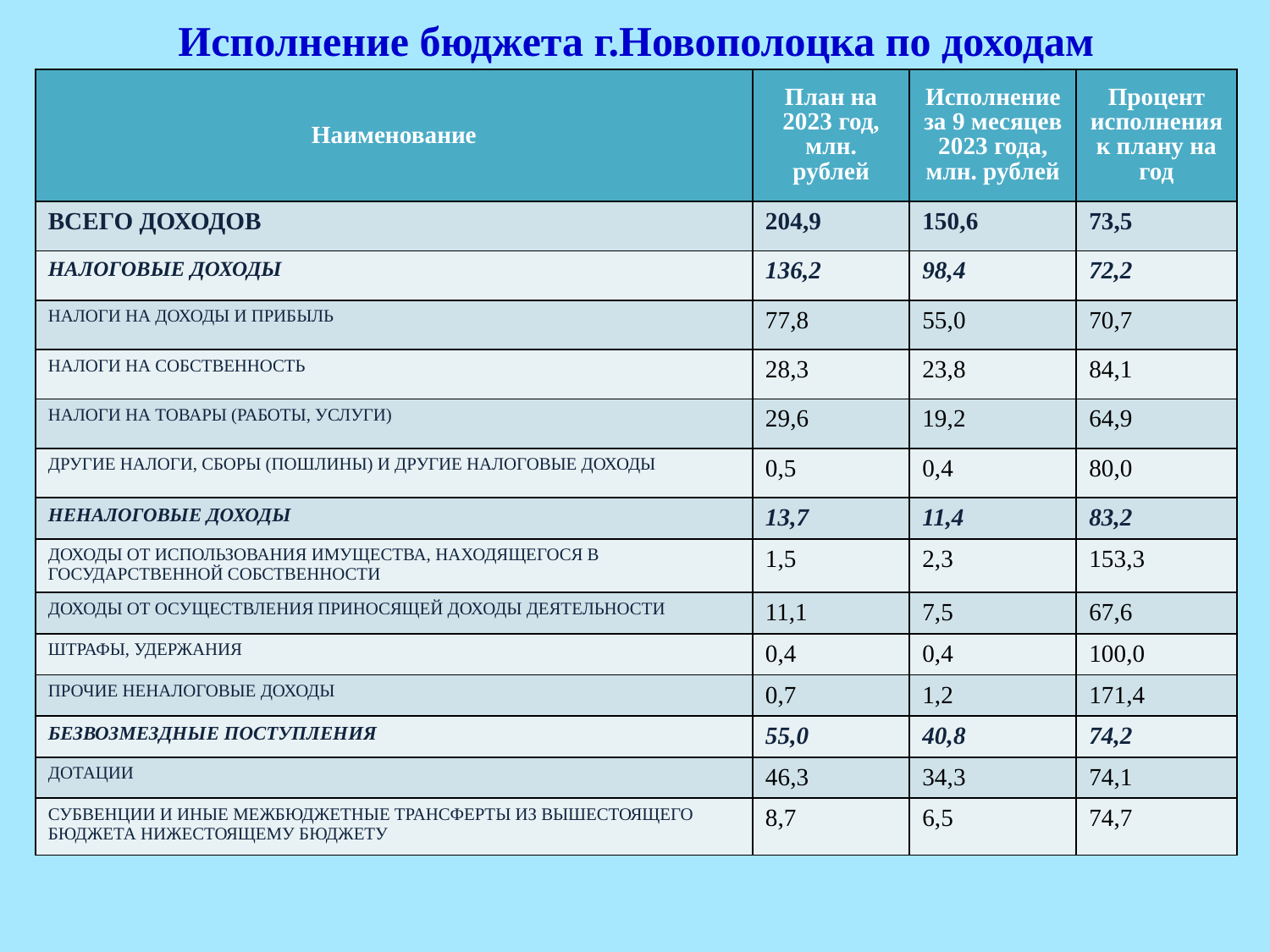

# Исполнение бюджета г.Новополоцка по доходам
| Наименование | План на 2023 год, млн. рублей | Исполнение за 9 месяцев 2023 года, млн. рублей | Процент исполнения к плану на год |
| --- | --- | --- | --- |
| ВСЕГО ДОХОДОВ | 204,9 | 150,6 | 73,5 |
| НАЛОГОВЫЕ ДОХОДЫ | 136,2 | 98,4 | 72,2 |
| НАЛОГИ НА ДОХОДЫ И ПРИБЫЛЬ | 77,8 | 55,0 | 70,7 |
| НАЛОГИ НА СОБСТВЕННОСТЬ | 28,3 | 23,8 | 84,1 |
| НАЛОГИ НА ТОВАРЫ (РАБОТЫ, УСЛУГИ) | 29,6 | 19,2 | 64,9 |
| ДРУГИЕ НАЛОГИ, СБОРЫ (ПОШЛИНЫ) И ДРУГИЕ НАЛОГОВЫЕ ДОХОДЫ | 0,5 | 0,4 | 80,0 |
| НЕНАЛОГОВЫЕ ДОХОДЫ | 13,7 | 11,4 | 83,2 |
| ДОХОДЫ ОТ ИСПОЛЬЗОВАНИЯ ИМУЩЕСТВА, НАХОДЯЩЕГОСЯ В ГОСУДАРСТВЕННОЙ СОБСТВЕННОСТИ | 1,5 | 2,3 | 153,3 |
| ДОХОДЫ ОТ ОСУЩЕСТВЛЕНИЯ ПРИНОСЯЩЕЙ ДОХОДЫ ДЕЯТЕЛЬНОСТИ | 11,1 | 7,5 | 67,6 |
| ШТРАФЫ, УДЕРЖАНИЯ | 0,4 | 0,4 | 100,0 |
| ПРОЧИЕ НЕНАЛОГОВЫЕ ДОХОДЫ | 0,7 | 1,2 | 171,4 |
| БЕЗВОЗМЕЗДНЫЕ ПОСТУПЛЕНИЯ | 55,0 | 40,8 | 74,2 |
| ДОТАЦИИ | 46,3 | 34,3 | 74,1 |
| СУБВЕНЦИИ И ИНЫЕ МЕЖБЮДЖЕТНЫЕ ТРАНСФЕРТЫ ИЗ ВЫШЕСТОЯЩЕГО БЮДЖЕТА НИЖЕСТОЯЩЕМУ БЮДЖЕТУ | 8,7 | 6,5 | 74,7 |